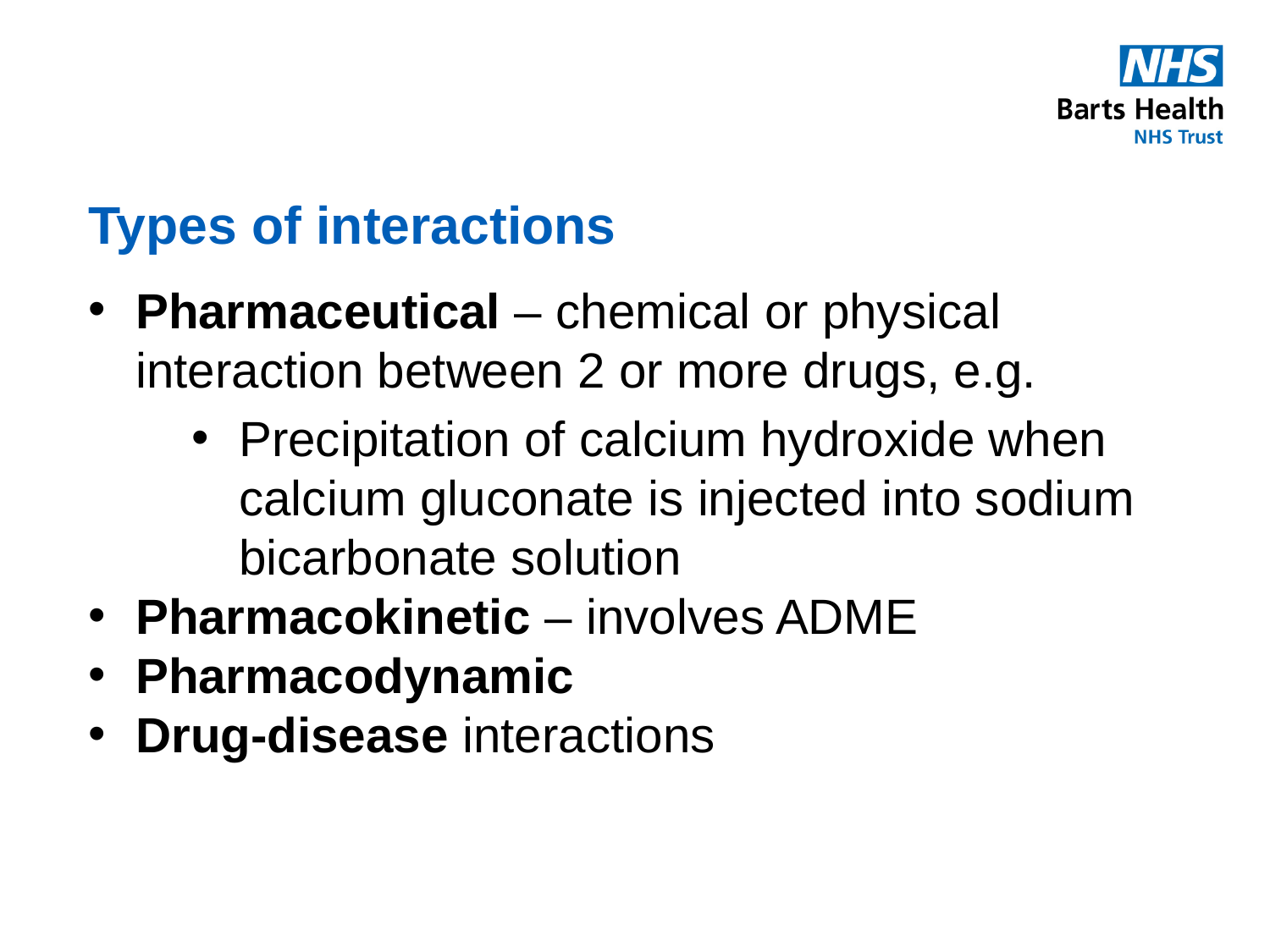

# Types of interactions
Pharmaceutical – chemical or physical interaction between 2 or more drugs, e.g.
Precipitation of calcium hydroxide when calcium gluconate is injected into sodium bicarbonate solution
Pharmacokinetic – involves ADME
Pharmacodynamic
Drug-disease interactions